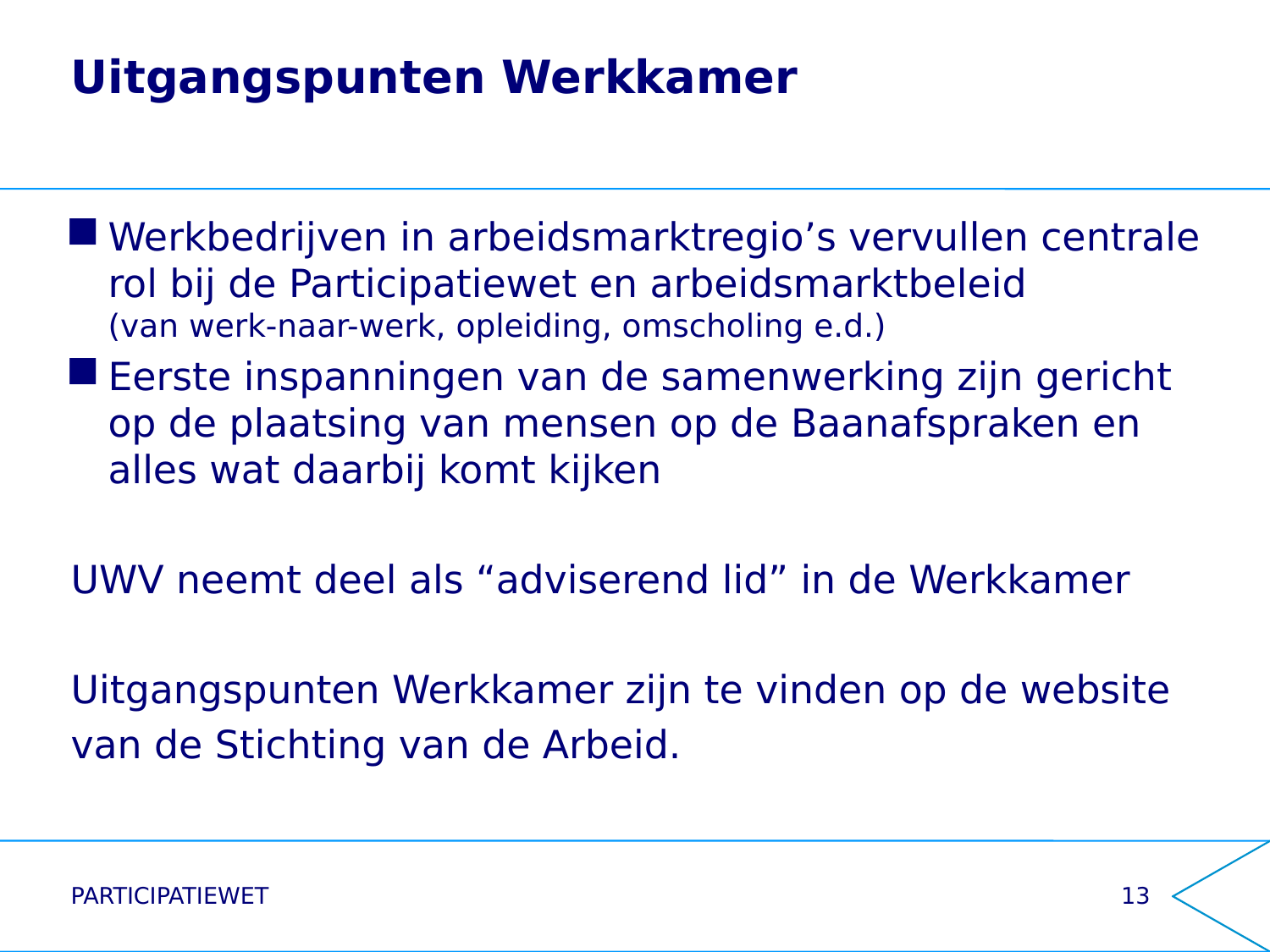

# Uitgangspunten Werkkamer
Werkbedrijven in arbeidsmarktregio’s vervullen centrale rol bij de Participatiewet en arbeidsmarktbeleid
(van werk-naar-werk, opleiding, omscholing e.d.)
Eerste inspanningen van de samenwerking zijn gericht op de plaatsing van mensen op de Baanafspraken en alles wat daarbij komt kijken

UWV neemt deel als “adviserend lid” in de Werkkamer

Uitgangspunten Werkkamer zijn te vinden op de website
van de Stichting van de Arbeid.

Participatiewet

13